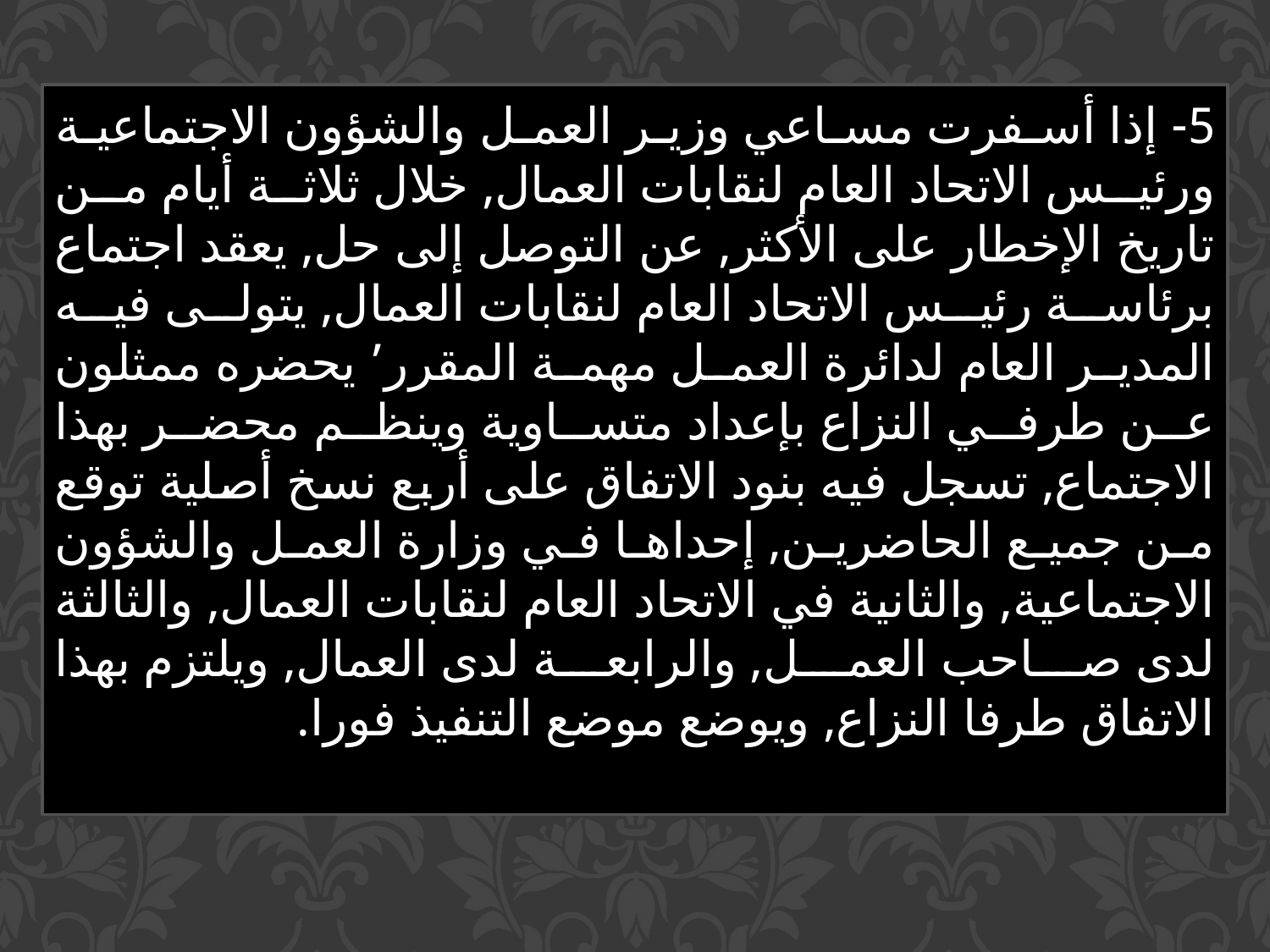

5- إذا أسفرت مساعي وزير العمل والشؤون الاجتماعية ورئيس الاتحاد العام لنقابات العمال, خلال ثلاثة أيام من تاريخ الإخطار على الأكثر, عن التوصل إلى حل, يعقد اجتماع برئاسة رئيس الاتحاد العام لنقابات العمال, يتولى فيه المدير العام لدائرة العمل مهمة المقرر’ يحضره ممثلون عن طرفي النزاع بإعداد متساوية وينظم محضر بهذا الاجتماع, تسجل فيه بنود الاتفاق على أربع نسخ أصلية توقع من جميع الحاضرين, إحداها في وزارة العمل والشؤون الاجتماعية, والثانية في الاتحاد العام لنقابات العمال, والثالثة لدى صاحب العمل, والرابعة لدى العمال, ويلتزم بهذا الاتفاق طرفا النزاع, ويوضع موضع التنفيذ فورا.